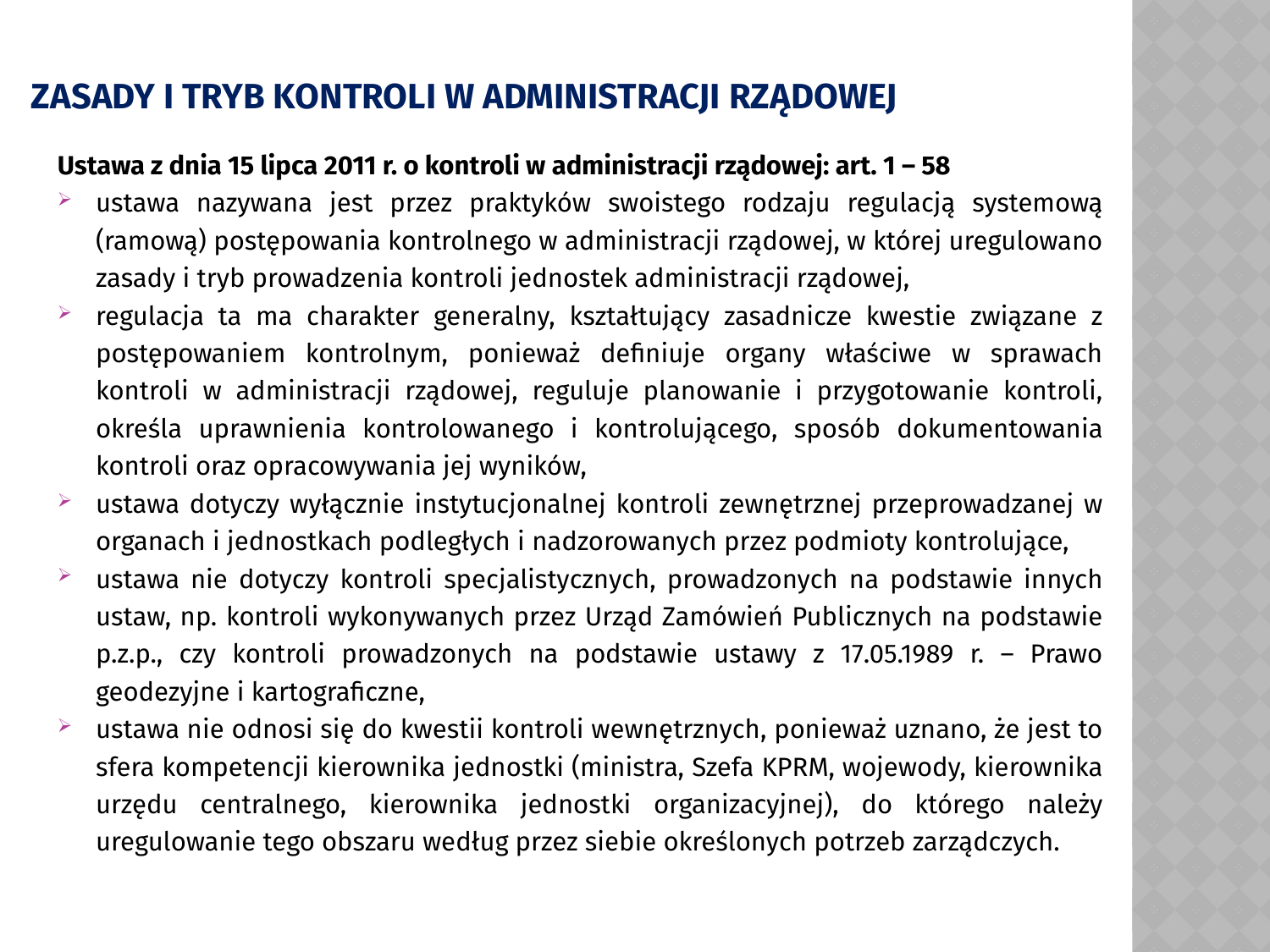

# ZASADY I TRYB KONTROLI W ADMINISTRACJI RZĄDOWEJ
Ustawa z dnia 15 lipca 2011 r. o kontroli w administracji rządowej: art. 1 – 58
ustawa nazywana jest przez praktyków swoistego rodzaju regulacją systemową (ramową) postępowania kontrolnego w administracji rządowej, w której uregulowano zasady i tryb prowadzenia kontroli jednostek administracji rządowej,
regulacja ta ma charakter generalny, kształtujący zasadnicze kwestie związane z postępowaniem kontrolnym, ponieważ definiuje organy właściwe w sprawach kontroli w administracji rządowej, reguluje planowanie i przygotowanie kontroli, określa uprawnienia kontrolowanego i kontrolującego, sposób dokumentowania kontroli oraz opracowywania jej wyników,
ustawa dotyczy wyłącznie instytucjonalnej kontroli zewnętrznej przeprowadzanej w organach i jednostkach podległych i nadzorowanych przez podmioty kontrolujące,
ustawa nie dotyczy kontroli specjalistycznych, prowadzonych na podstawie innych ustaw, np. kontroli wykonywanych przez Urząd Zamówień Publicznych na podstawie p.z.p., czy kontroli prowadzonych na podstawie ustawy z 17.05.1989 r. – Prawo geodezyjne i kartograficzne,
ustawa nie odnosi się do kwestii kontroli wewnętrznych, ponieważ uznano, że jest to sfera kompetencji kierownika jednostki (ministra, Szefa KPRM, wojewody, kierownika urzędu centralnego, kierownika jednostki organizacyjnej), do którego należy uregulowanie tego obszaru według przez siebie określonych potrzeb zarządczych.